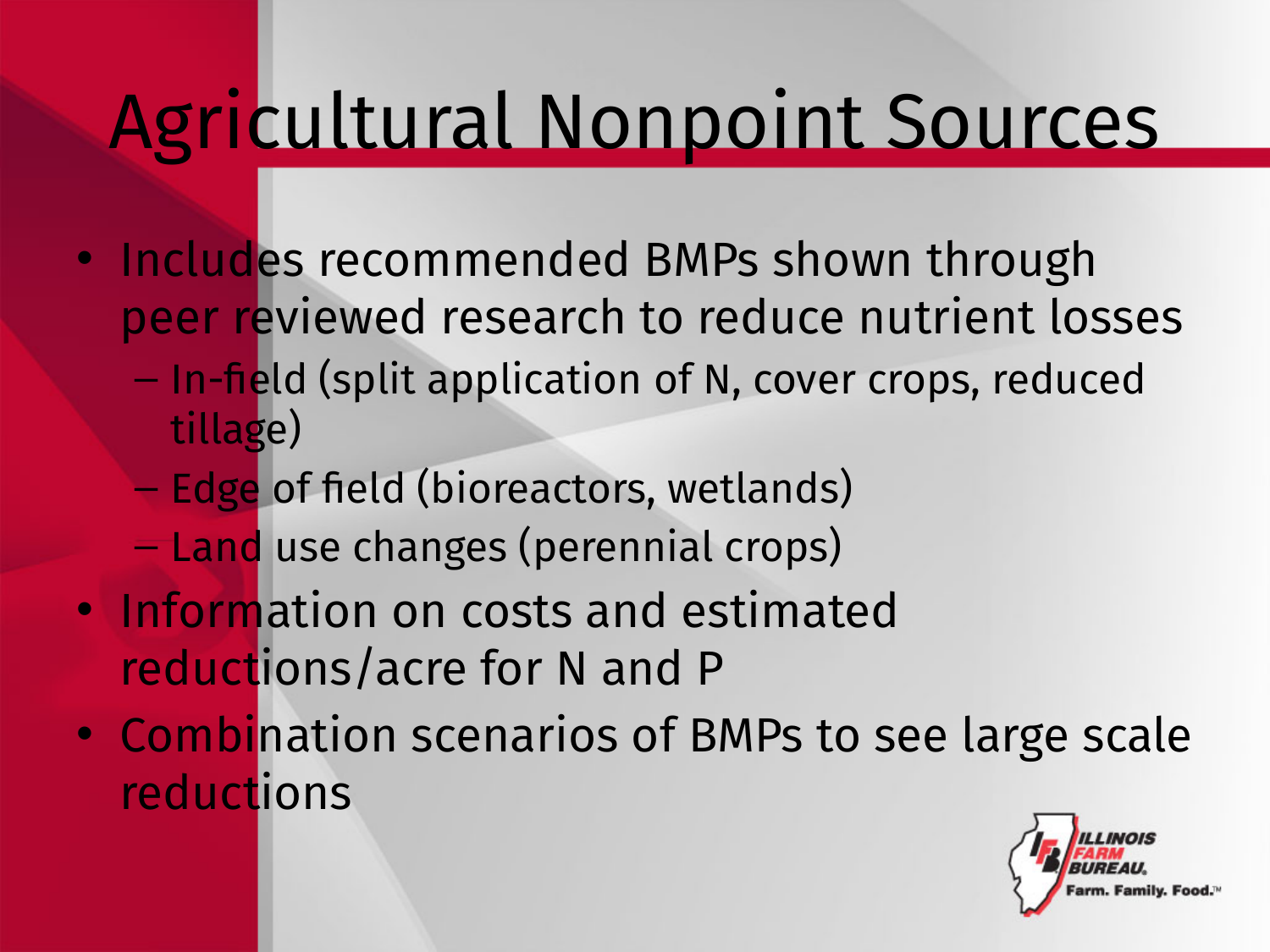

# Agricultural Nonpoint Sources
Includes recommended BMPs shown through peer reviewed research to reduce nutrient losses
In-field (split application of N, cover crops, reduced tillage)
Edge of field (bioreactors, wetlands)
Land use changes (perennial crops)
Information on costs and estimated reductions/acre for N and P
Combination scenarios of BMPs to see large scale reductions